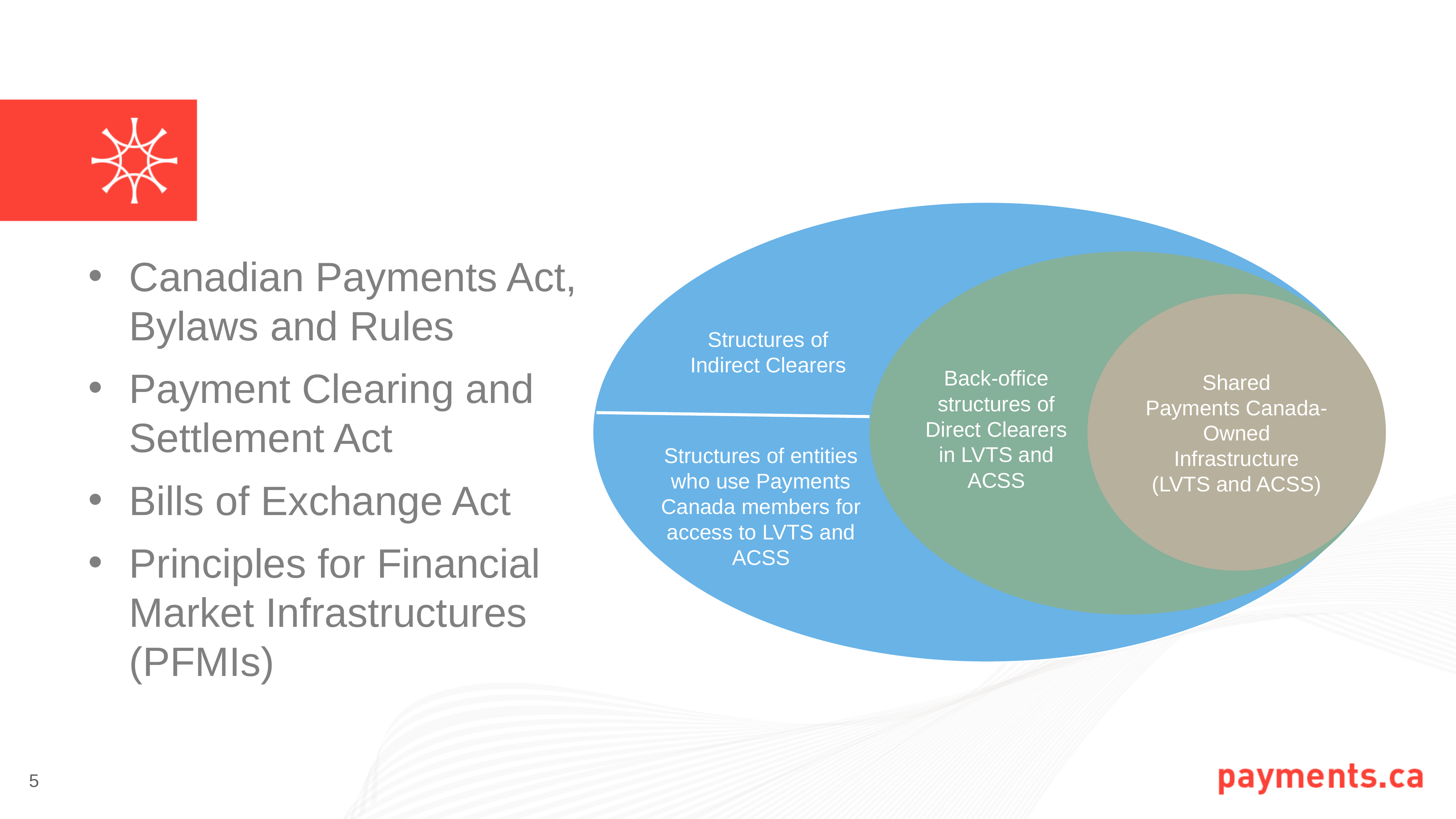

Shared
Payments Canada-Owned
Infrastructure
(LVTS and ACSS)
Structures of Indirect Clearers
Back-office
structures of Direct Clearers
in LVTS and ACSS
Structures of entities who use Payments Canada members for access to LVTS and ACSS
Canadian Payments Act, Bylaws and Rules
Payment Clearing and Settlement Act
Bills of Exchange Act
Principles for Financial Market Infrastructures (PFMIs)

5